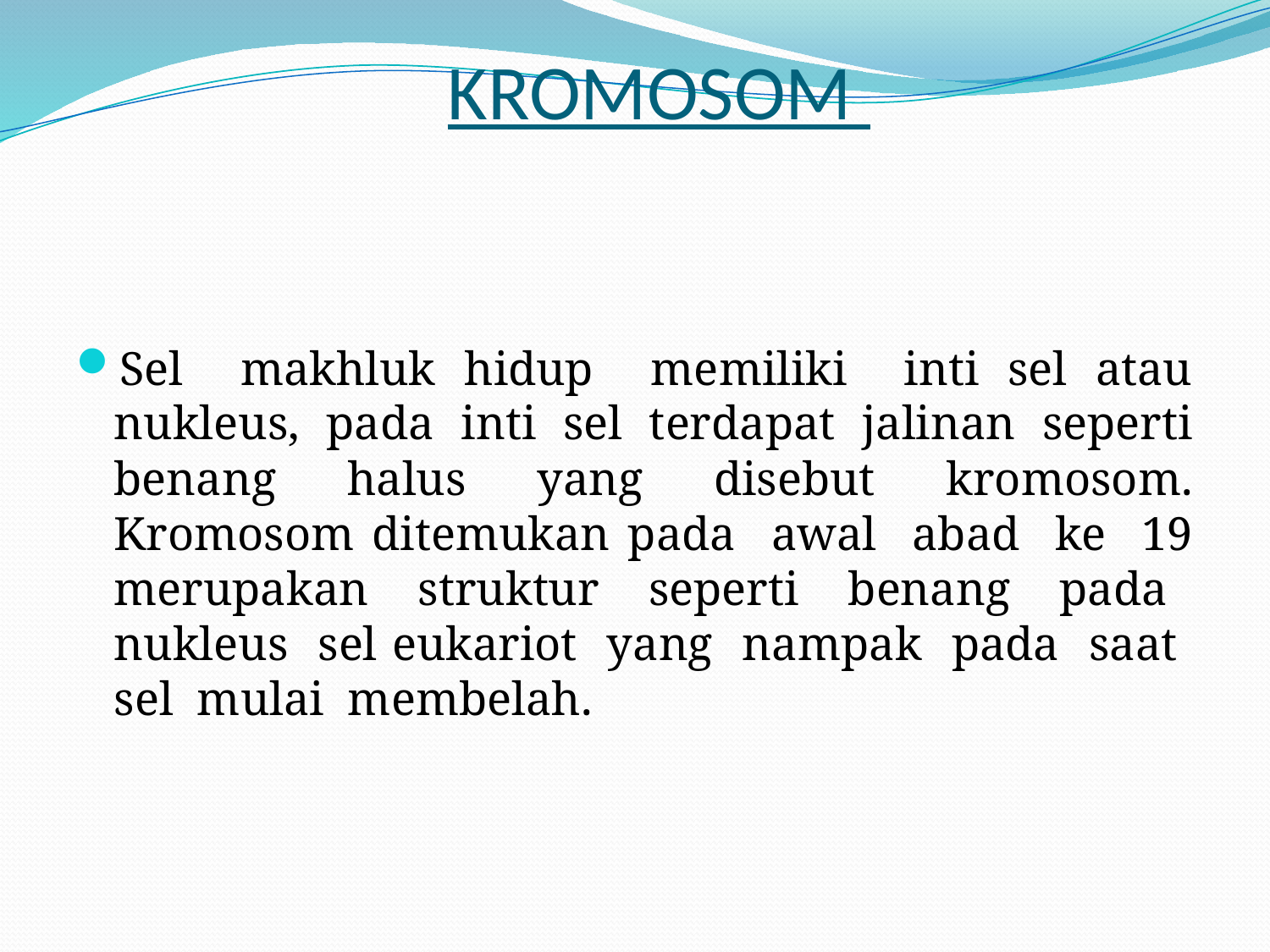

# KROMOSOM

Sel  makhluk hidup  memiliki  inti sel atau nukleus, pada inti sel terdapat jalinan seperti benang halus yang disebut kromosom. Kromosom ditemukan pada  awal  abad  ke  19 merupakan  struktur  seperti  benang  pada  nukleus  sel eukariot  yang  nampak  pada  saat  sel  mulai  membelah.